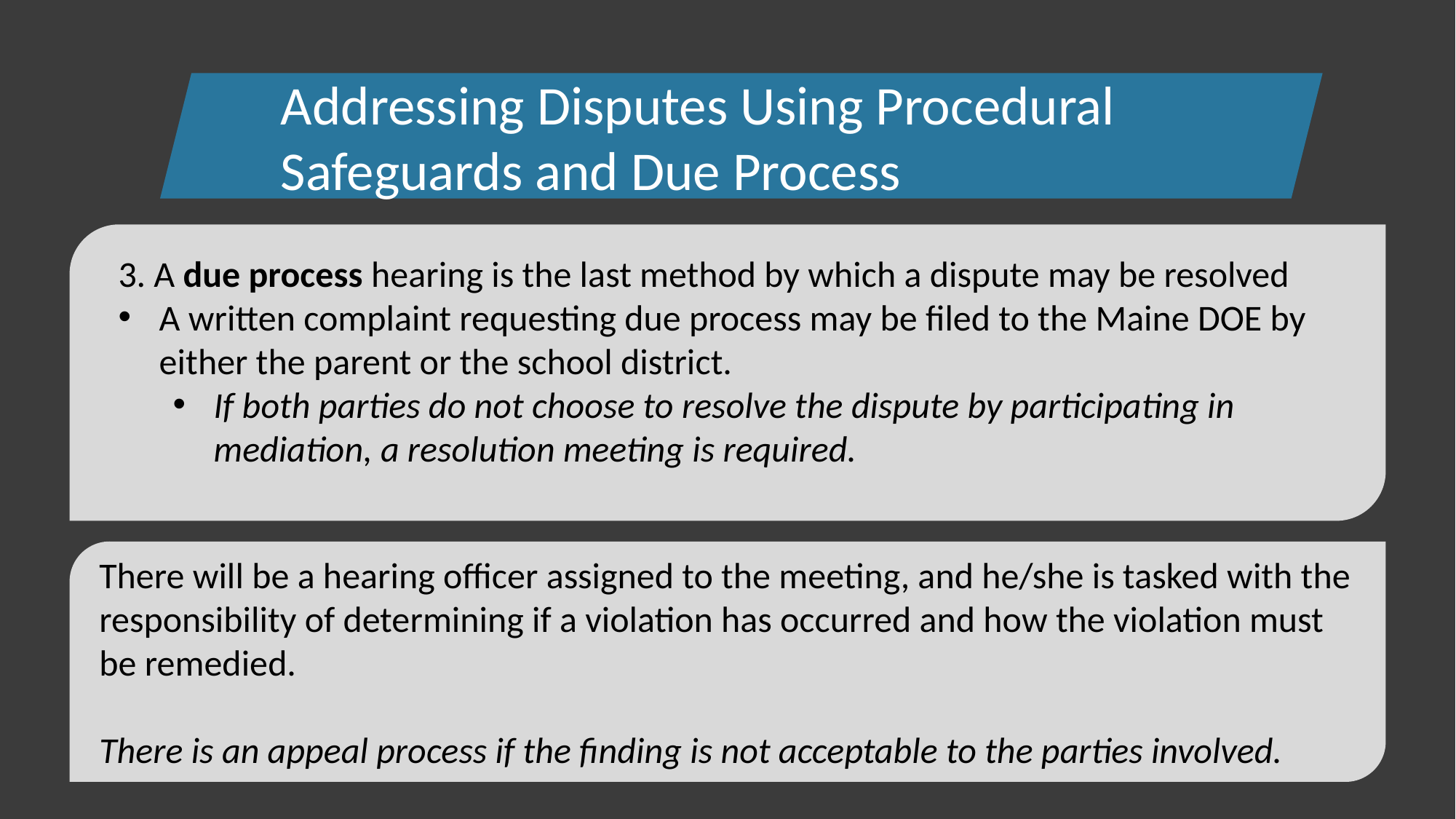

Addressing Disputes Using Procedural Safeguards and Due Process

3. A due process hearing is the last method by which a dispute may be resolved
A written complaint requesting due process may be filed to the Maine DOE by either the parent or the school district.
If both parties do not choose to resolve the dispute by participating in mediation, a resolution meeting is required.

There will be a hearing officer assigned to the meeting, and he/she is tasked with the responsibility of determining if a violation has occurred and how the violation must be remedied.

There is an appeal process if the finding is not acceptable to the parties involved.